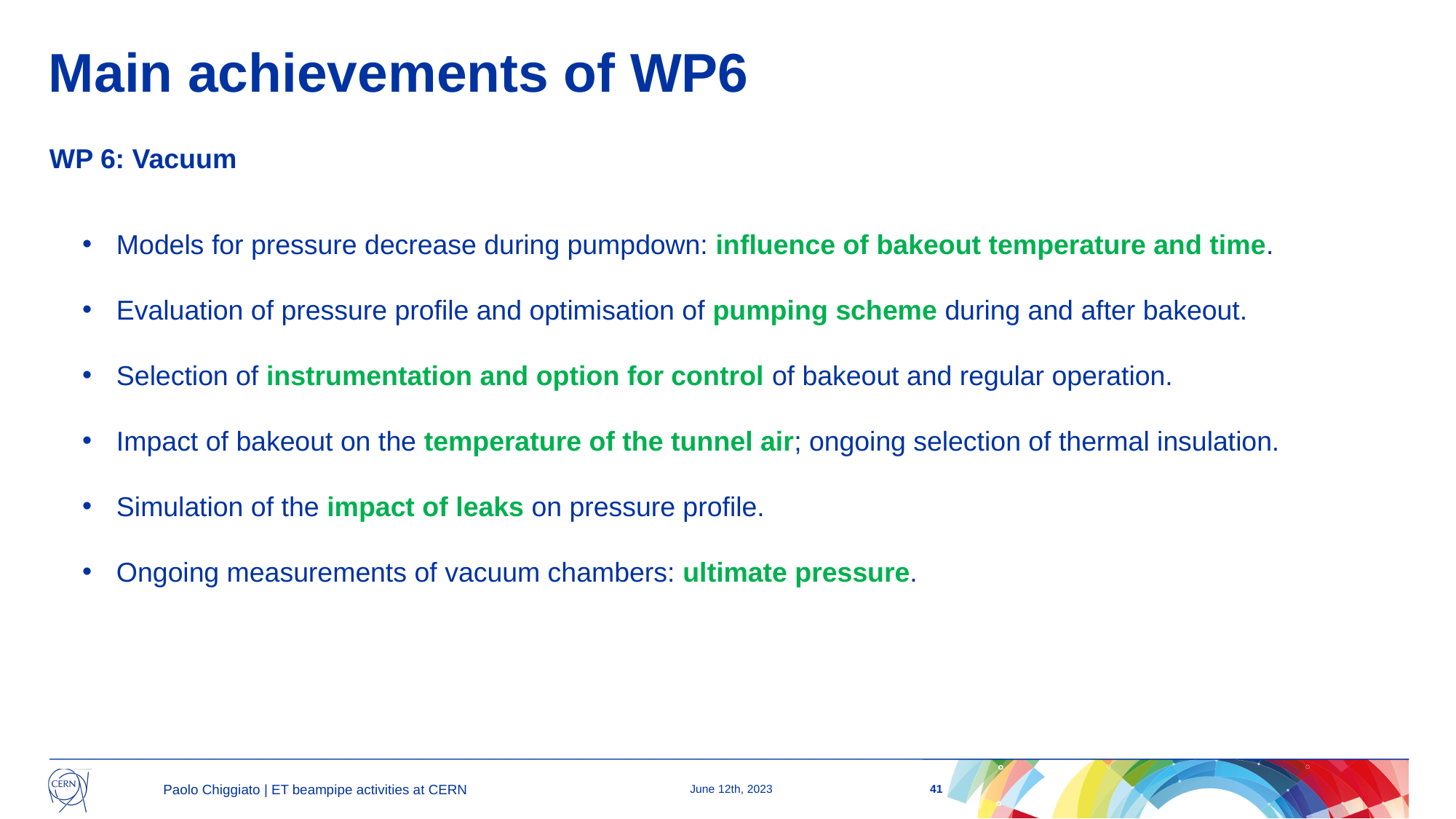

# Main achievements of WP6
WP 6: Vacuum
Models for pressure decrease during pumpdown: influence of bakeout temperature and time.

Evaluation of pressure profile and optimisation of pumping scheme during and after bakeout.

Selection of instrumentation and option for control of bakeout and regular operation.

Impact of bakeout on the temperature of the tunnel air; ongoing selection of thermal insulation.

Simulation of the impact of leaks on pressure profile.

Ongoing measurements of vacuum chambers: ultimate pressure.

41
Paolo Chiggiato | ET beampipe activities at CERN
June 12th, 2023